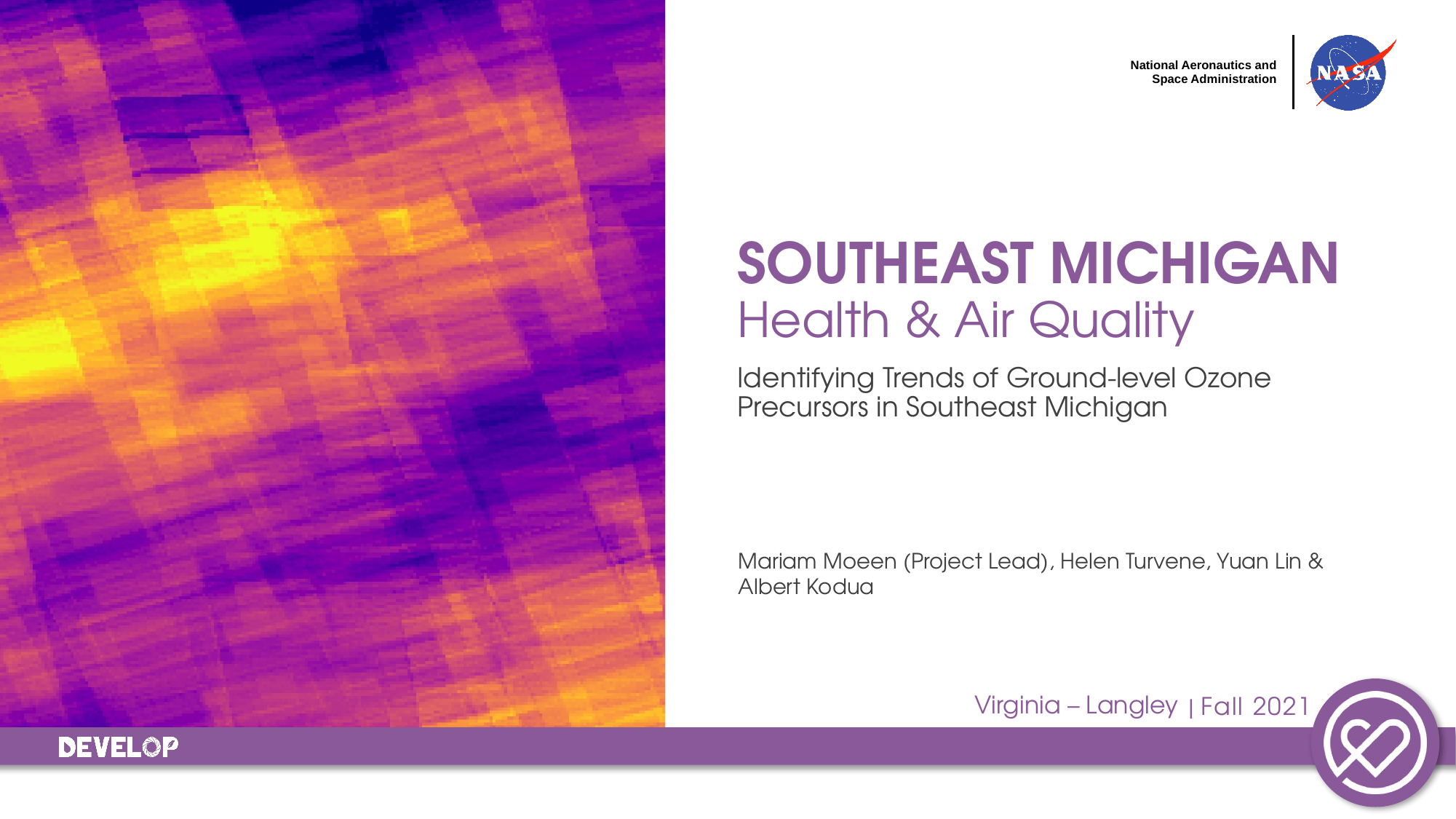

SOUTHEAST MICHIGAN
Health & Air Quality
Identifying Trends of Ground-level Ozone Precursors in Southeast Michigan
Mariam Moeen (Project Lead), Helen Turvene, Yuan Lin & Albert Kodua
 Virginia – Langley